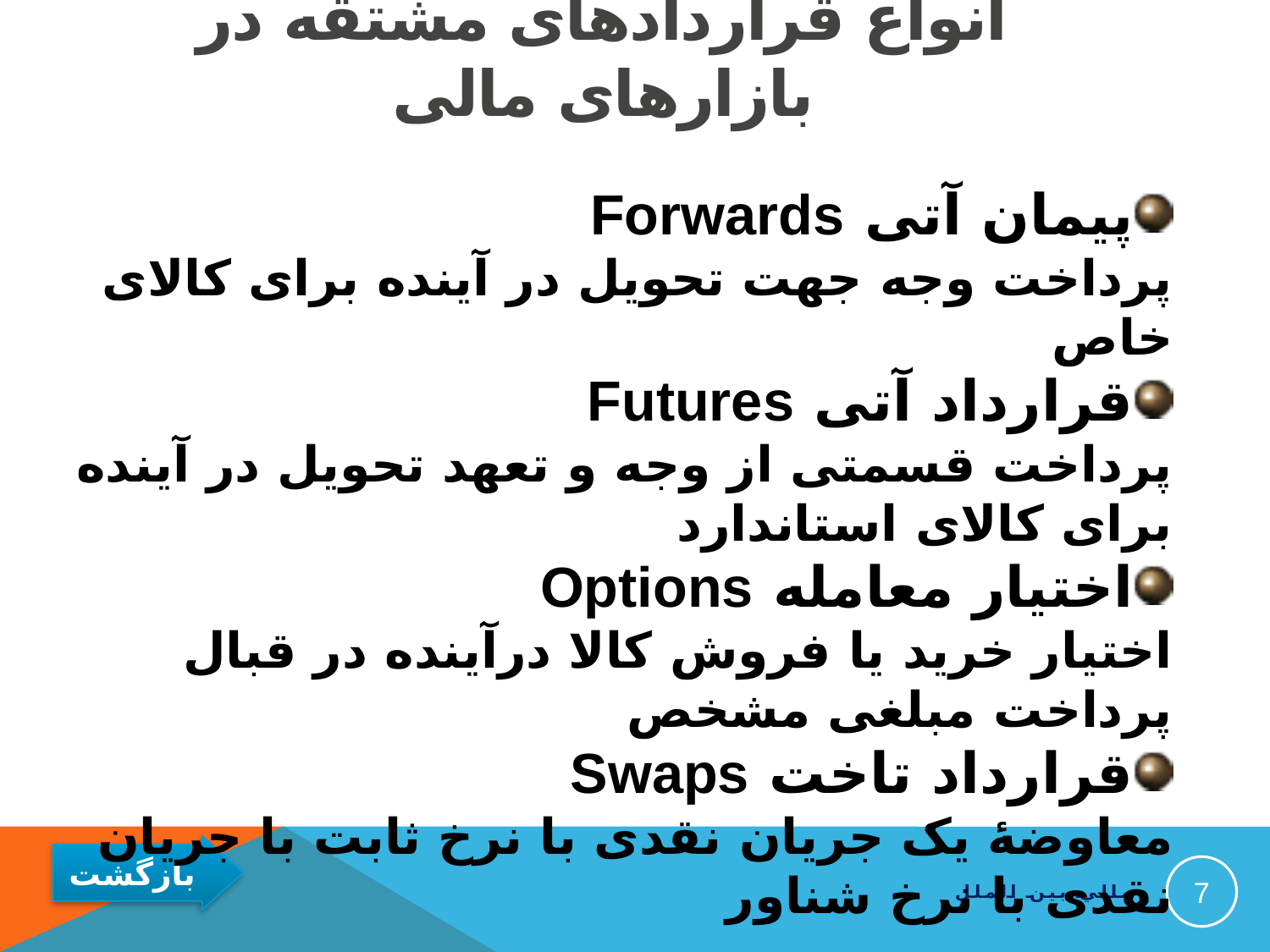

انواع قراردادهای مشتقه در بازارهای مالی
پیمان آتی Forwards
پرداخت وجه جهت تحویل در آینده برای کالای خاص
قرارداد آتی Futures
پرداخت قسمتی از وجه و تعهد تحویل در آینده برای کالای استاندارد
اختیار معامله Options
اختیار خرید یا فروش کالا درآینده در قبال پرداخت مبلغی مشخص
قرارداد تاخت Swaps
معاوضۀ یک جریان نقدی با نرخ ثابت با جریان نقدی با نرخ شناور
7
مالي بين الملل